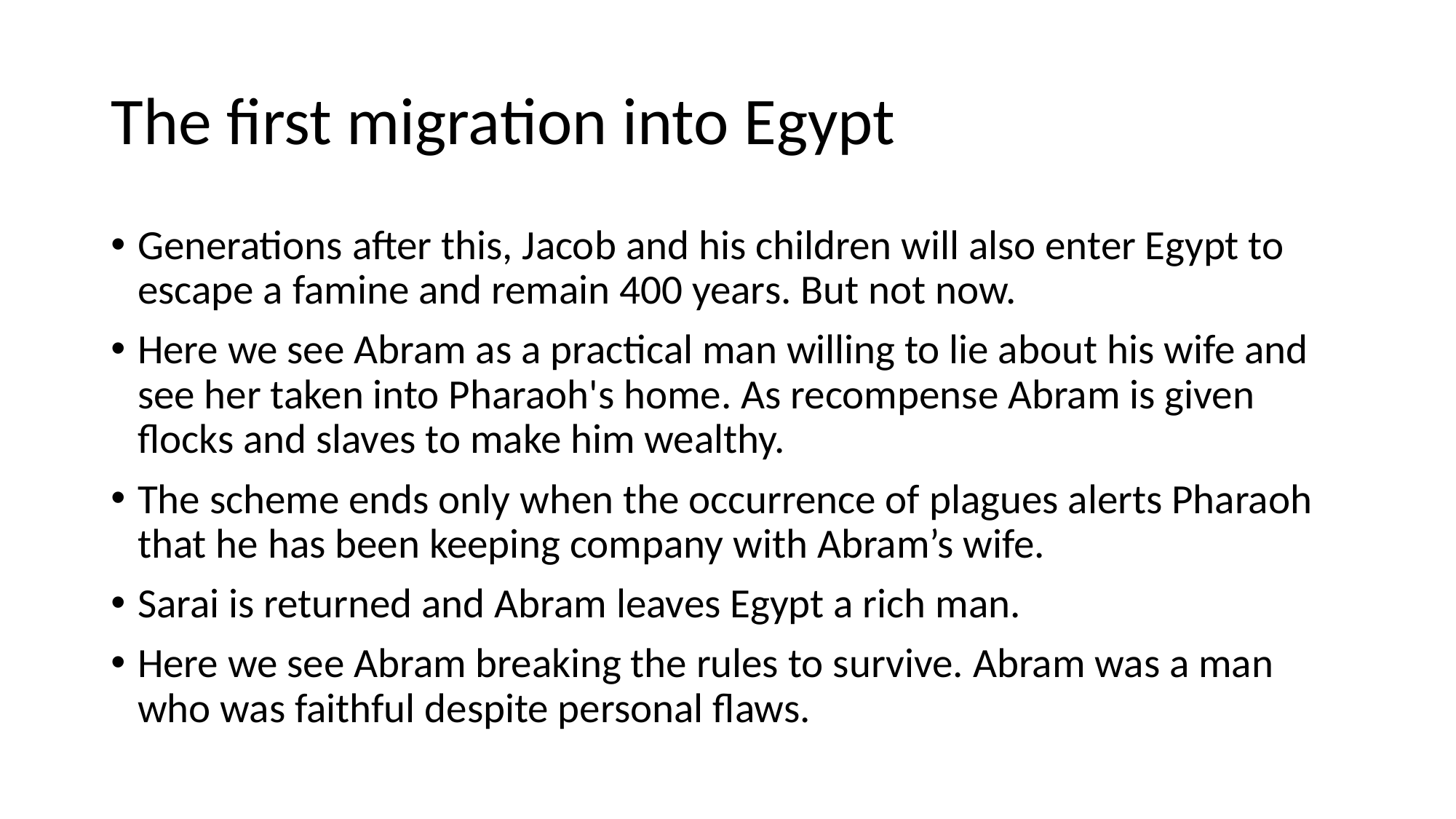

# The first migration into Egypt
Generations after this, Jacob and his children will also enter Egypt to escape a famine and remain 400 years. But not now.
Here we see Abram as a practical man willing to lie about his wife and see her taken into Pharaoh's home. As recompense Abram is given flocks and slaves to make him wealthy.
The scheme ends only when the occurrence of plagues alerts Pharaoh that he has been keeping company with Abram’s wife.
Sarai is returned and Abram leaves Egypt a rich man.
Here we see Abram breaking the rules to survive. Abram was a man who was faithful despite personal flaws.